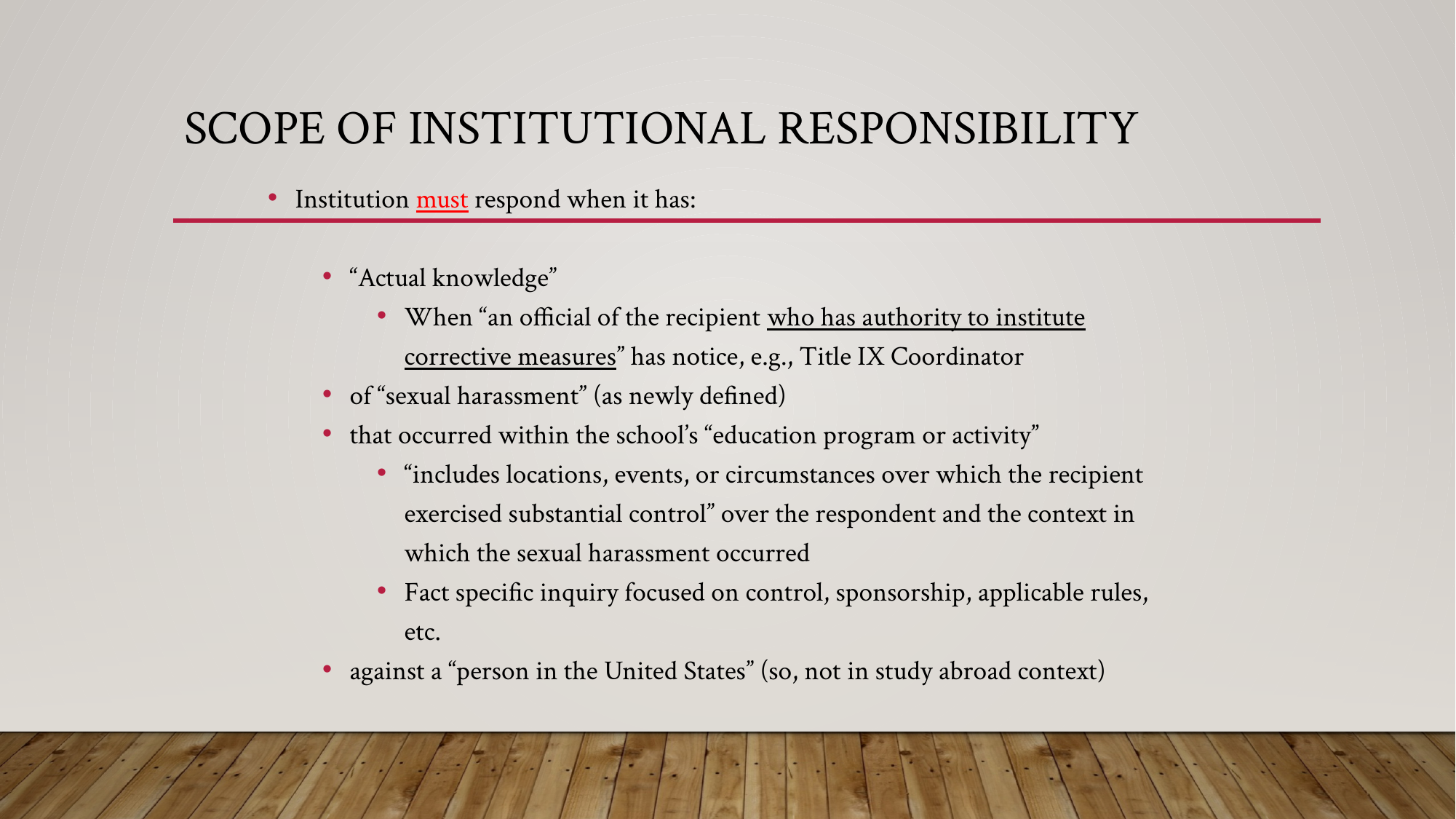

# Scope of Institutional Responsibility
Institution must respond when it has:

“Actual knowledge”
When “an official of the recipient who has authority to institute corrective measures” has notice, e.g., Title IX Coordinator
of “sexual harassment” (as newly defined)
that occurred within the school’s “education program or activity”
“includes locations, events, or circumstances over which the recipient exercised substantial control” over the respondent and the context in which the sexual harassment occurred
Fact specific inquiry focused on control, sponsorship, applicable rules, etc.
against a “person in the United States” (so, not in study abroad context)